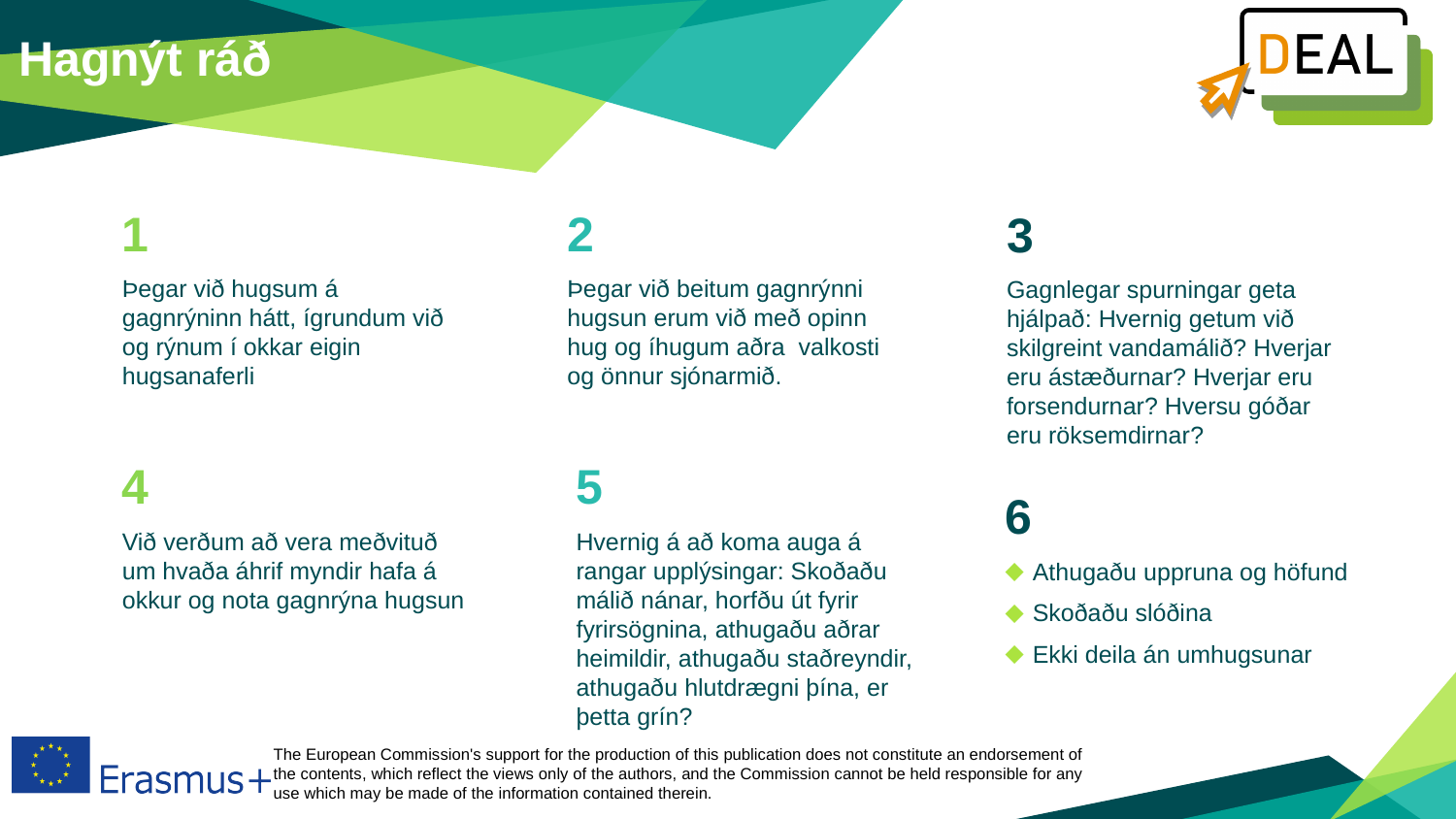

Hagnýt ráð
1
Þegar við hugsum á gagnrýninn hátt, ígrundum við og rýnum í okkar eigin hugsanaferli

2
Þegar við beitum gagnrýnni hugsun erum við með opinn hug og íhugum aðra  valkosti og önnur sjónarmið.
3
Gagnlegar spurningar geta hjálpað: Hvernig getum við skilgreint vandamálið? Hverjar eru ástæðurnar? Hverjar eru forsendurnar? Hversu góðar eru röksemdirnar?
​

4
Við verðum að vera meðvituð um hvaða áhrif myndir hafa á okkur og nota gagnrýna hugsun
5
Hvernig á að koma auga á rangar upplýsingar: Skoðaðu málið nánar, horfðu út fyrir fyrirsögnina, athugaðu aðrar heimildir, athugaðu staðreyndir, athugaðu hlutdrægni þína, er þetta grín?

6
Athugaðu uppruna og höfund
Skoðaðu slóðina
Ekki deila án umhugsunar